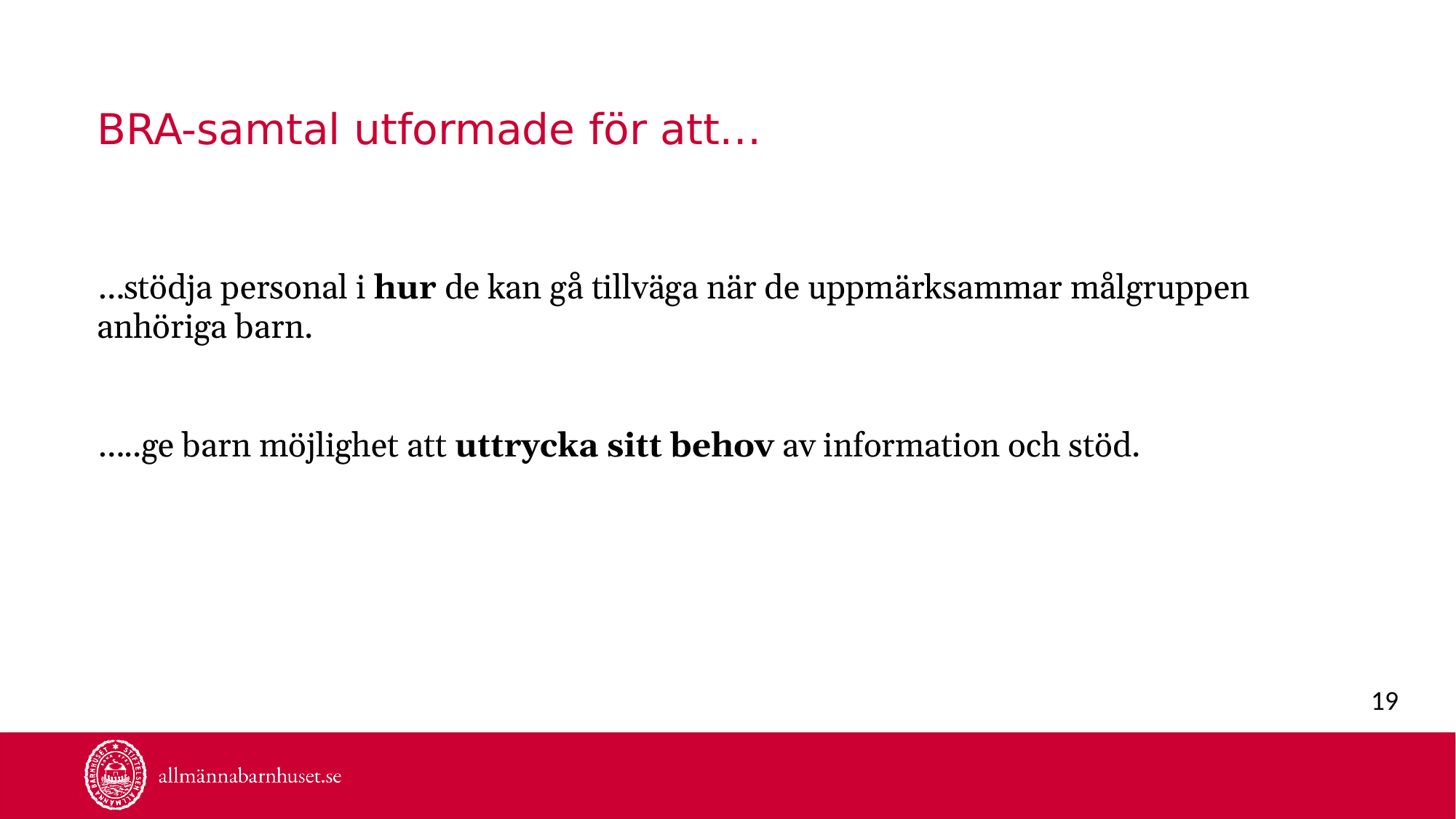

# BRA-samtal utformade för att…

…stödja personal i hur de kan gå tillväga när de uppmärksammar målgruppen anhöriga barn.

…..ge barn möjlighet att uttrycka sitt behov av information och stöd.
19